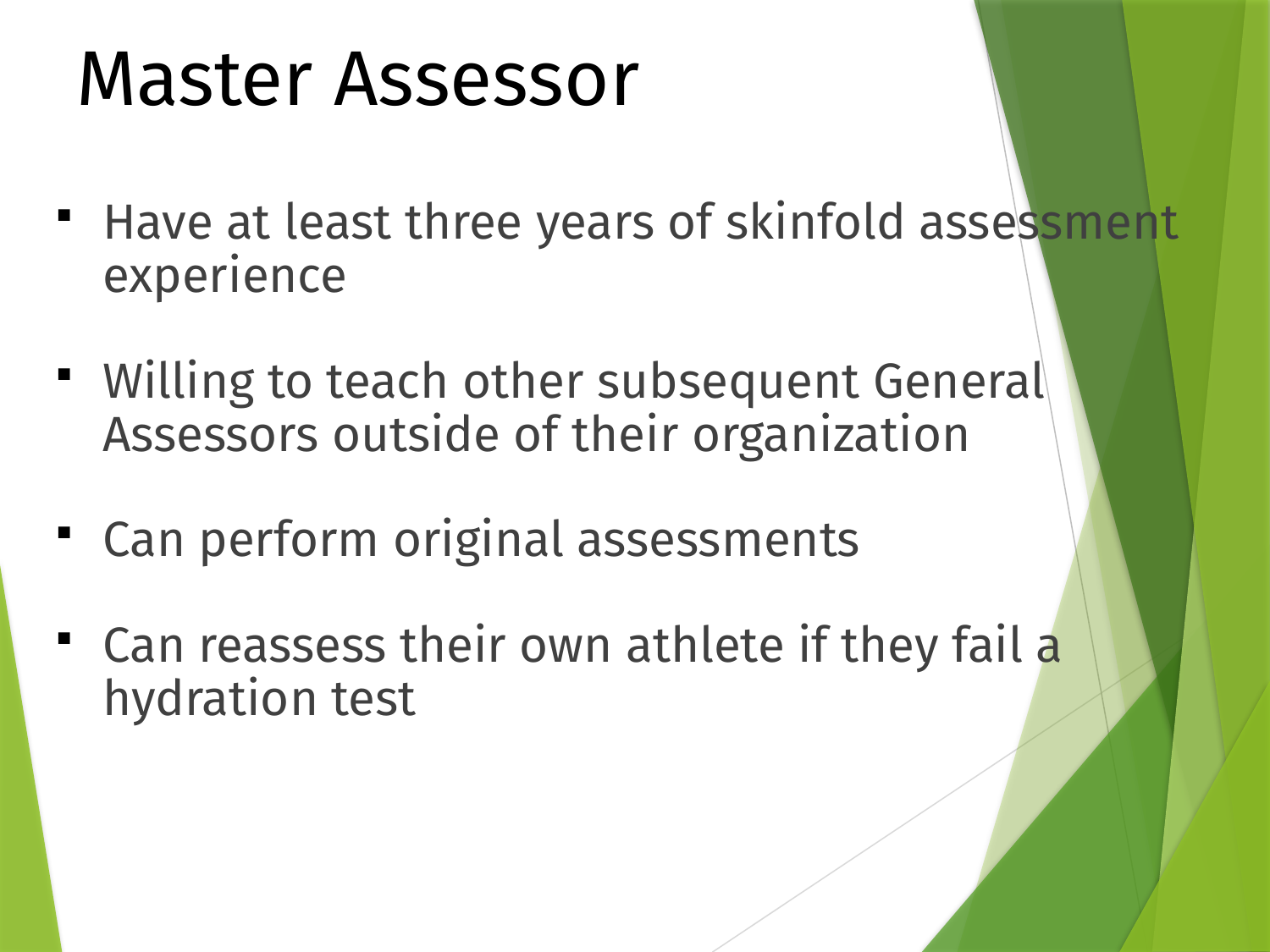

# Master Assessor
Have at least three years of skinfold assessment experience

Willing to teach other subsequent General Assessors outside of their organization

Can perform original assessments

Can reassess their own athlete if they fail a hydration test